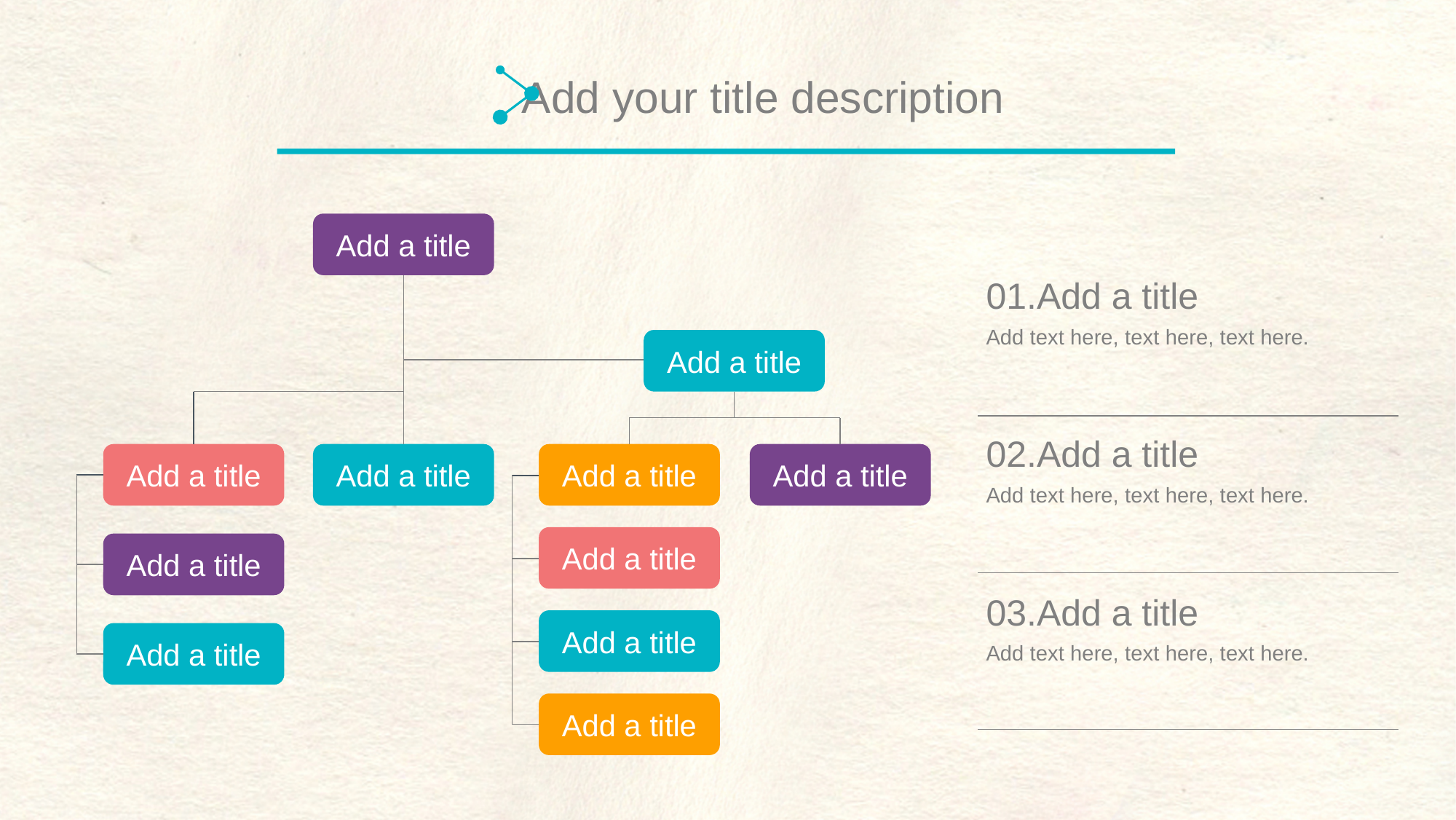

Add your title description

Add a title
Add a title
Add a title
Add a title
Add a title
Add a title
Add a title
Add a title
Add a title
Add a title
Add a title
01.Add a title
Add text here, text here, text here.
02.Add a title
Add text here, text here, text here.
03.Add a title
Add text here, text here, text here.